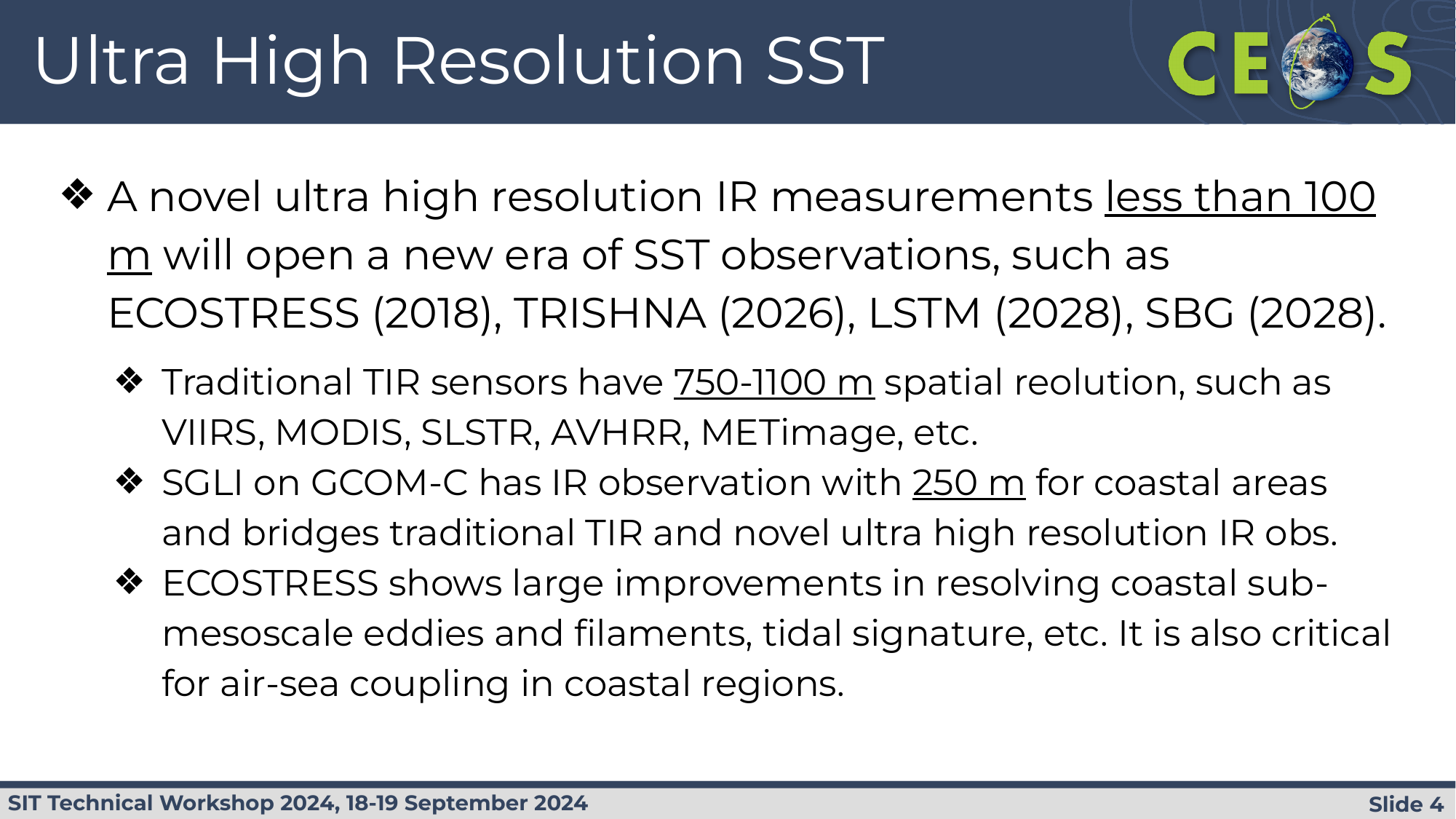

# Ultra High Resolution SST
A novel ultra high resolution IR measurements less than 100 m will open a new era of SST observations, such as ECOSTRESS (2018), TRISHNA (2026), LSTM (2028), SBG (2028).
Traditional TIR sensors have 750-1100 m spatial reolution, such as VIIRS, MODIS, SLSTR, AVHRR, METimage, etc.
SGLI on GCOM-C has IR observation with 250 m for coastal areas and bridges traditional TIR and novel ultra high resolution IR obs.
ECOSTRESS shows large improvements in resolving coastal sub-mesoscale eddies and filaments, tidal signature, etc. It is also critical for air-sea coupling in coastal regions.